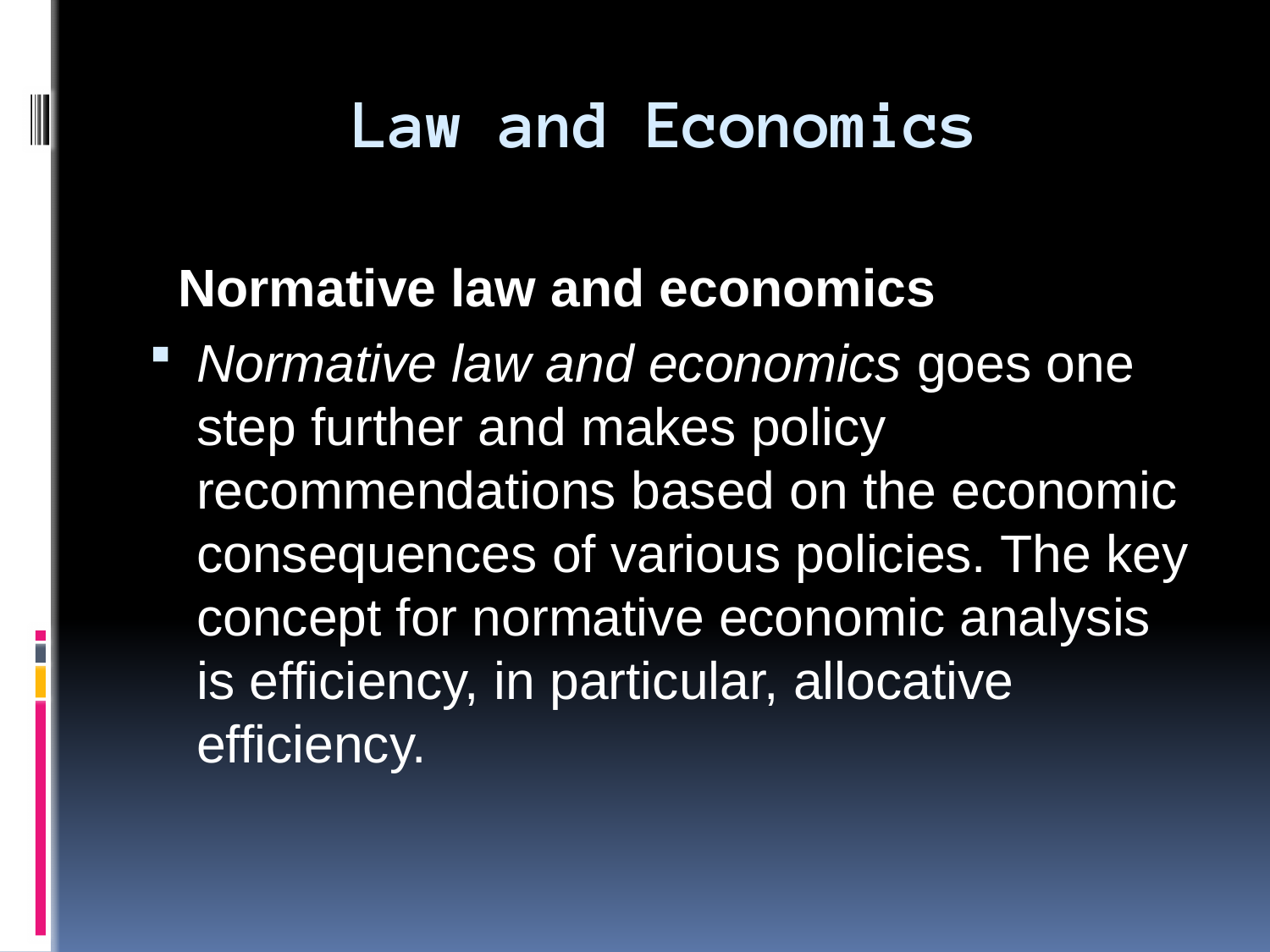

# Law and Economics
  Normative law and economics
Normative law and economics goes one step further and makes policy recommendations based on the economic consequences of various policies. The key concept for normative economic analysis is efficiency, in particular, allocative efficiency.